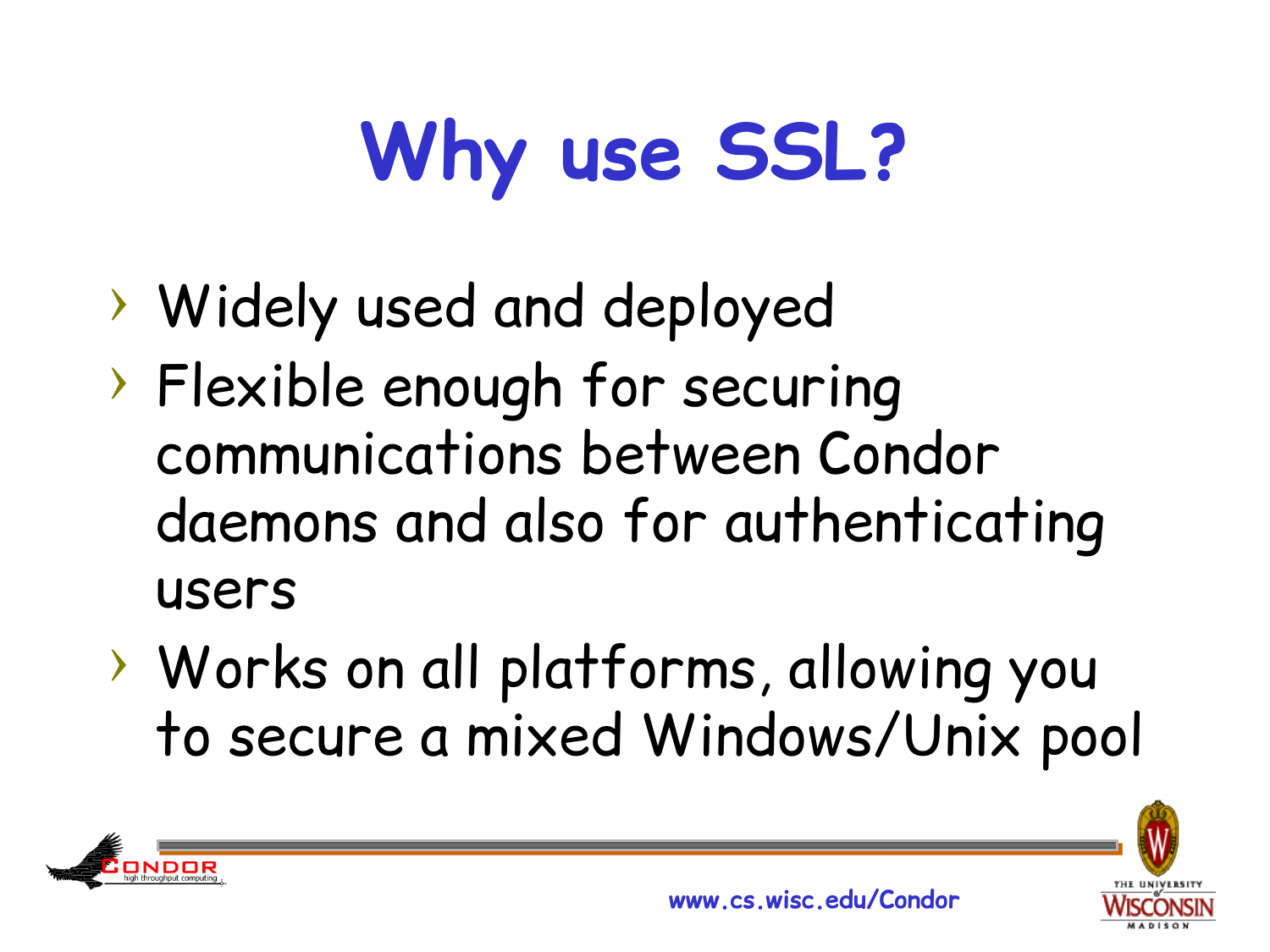

# Why use SSL?
Widely used and deployed
Flexible enough for securing communications between Condor daemons and also for authenticating users
Works on all platforms, allowing you to secure a mixed Windows/Unix pool